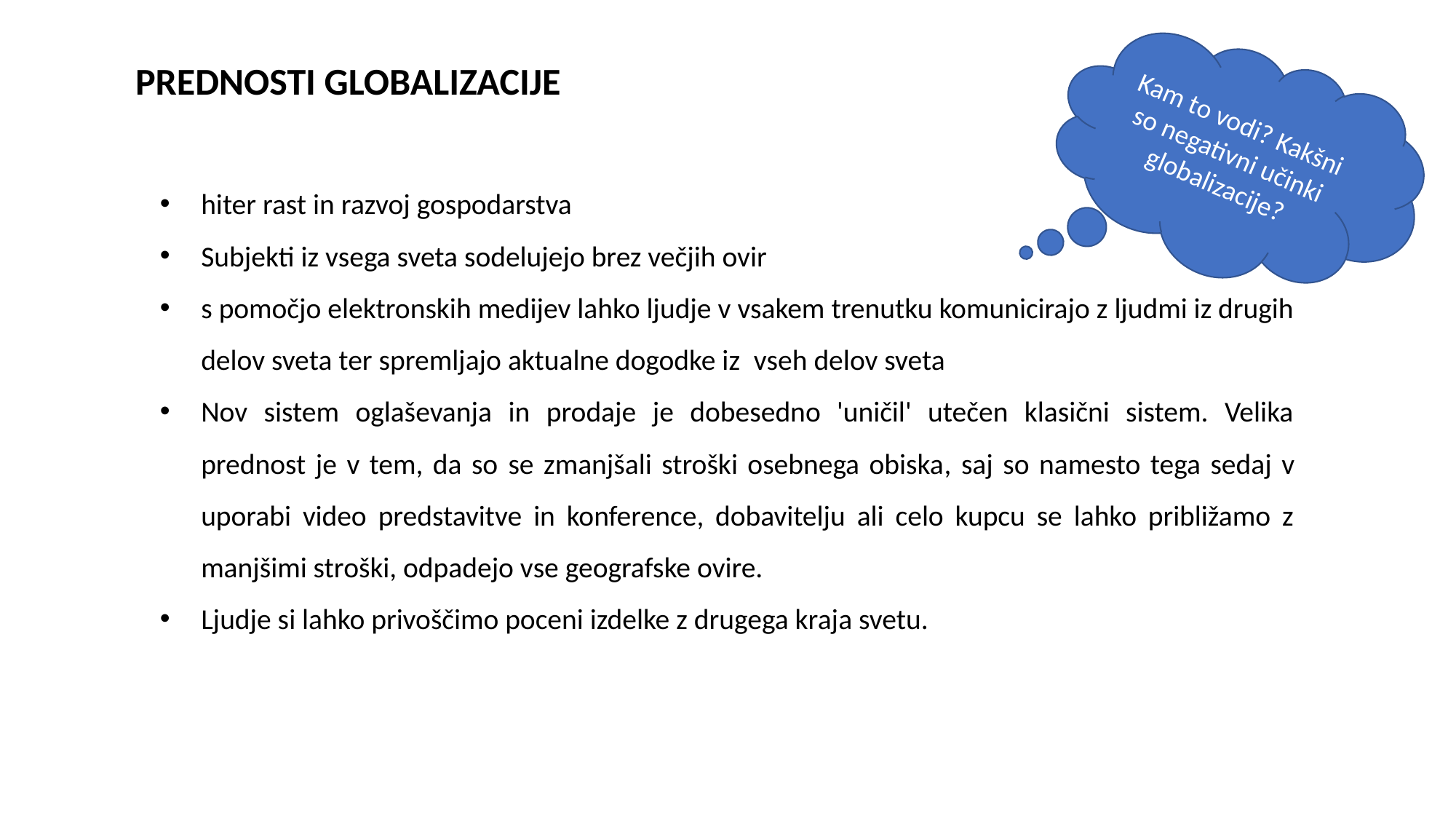

Kam to vodi? Kakšni so negativni učinki globalizacije?
PREDNOSTI GLOBALIZACIJE
hiter rast in razvoj gospodarstva
Subjekti iz vsega sveta sodelujejo brez večjih ovir
s pomočjo elektronskih medijev lahko ljudje v vsakem trenutku komunicirajo z ljudmi iz drugih delov sveta ter spremljajo aktualne dogodke iz  vseh delov sveta
Nov sistem oglaševanja in prodaje je dobesedno 'uničil' utečen klasični sistem. Velika prednost je v tem, da so se zmanjšali stroški osebnega obiska, saj so namesto tega sedaj v uporabi video predstavitve in konference, dobavitelju ali celo kupcu se lahko približamo z manjšimi stroški, odpadejo vse geografske ovire.
Ljudje si lahko privoščimo poceni izdelke z drugega kraja svetu.